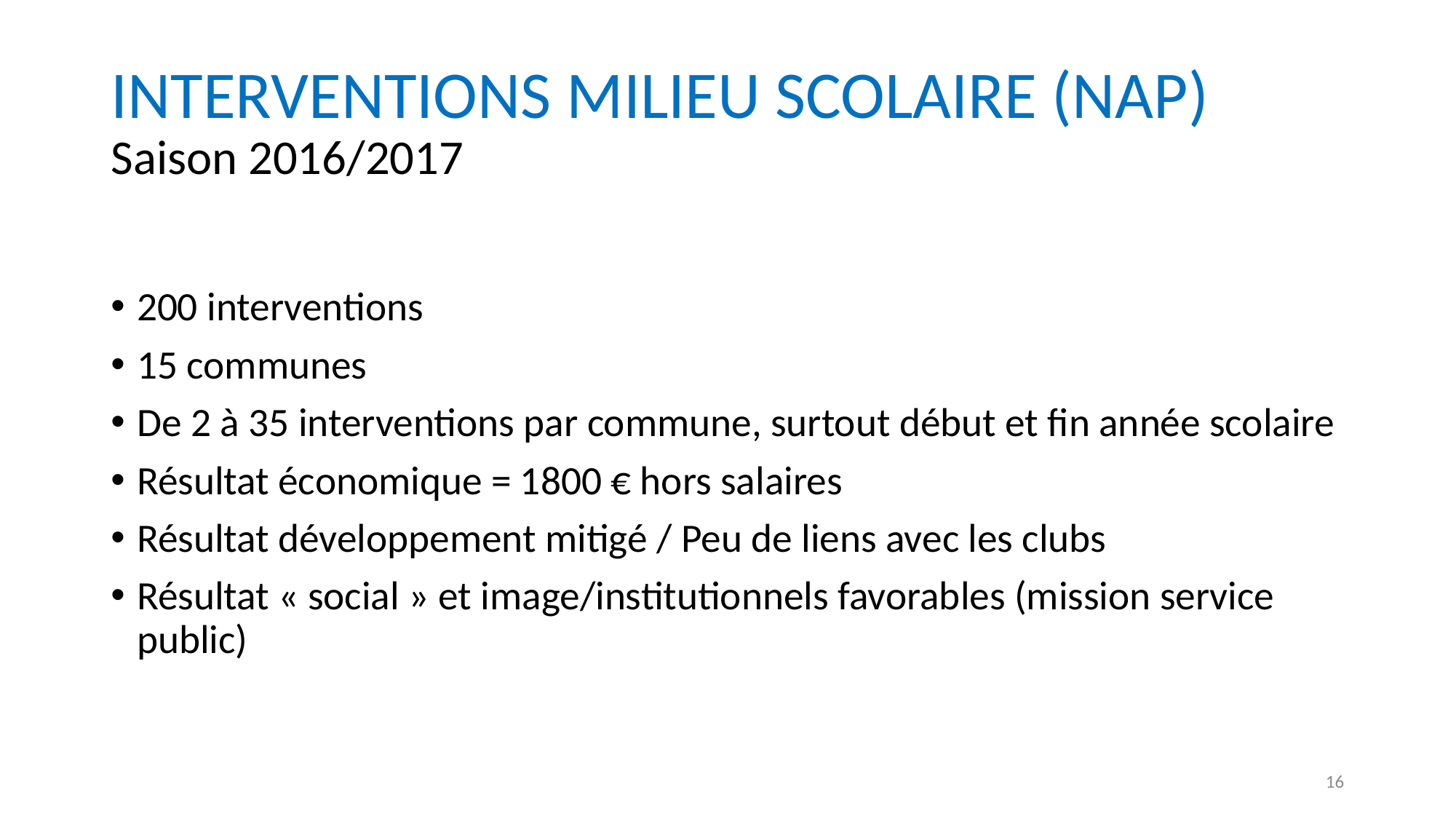

# INTERVENTIONS MILIEU SCOLAIRE (NAP) Saison 2016/2017

200 interventions
15 communes
De 2 à 35 interventions par commune, surtout début et fin année scolaire
Résultat économique = 1800 € hors salaires
Résultat développement mitigé / Peu de liens avec les clubs
Résultat « social » et image/institutionnels favorables (mission service public)

16